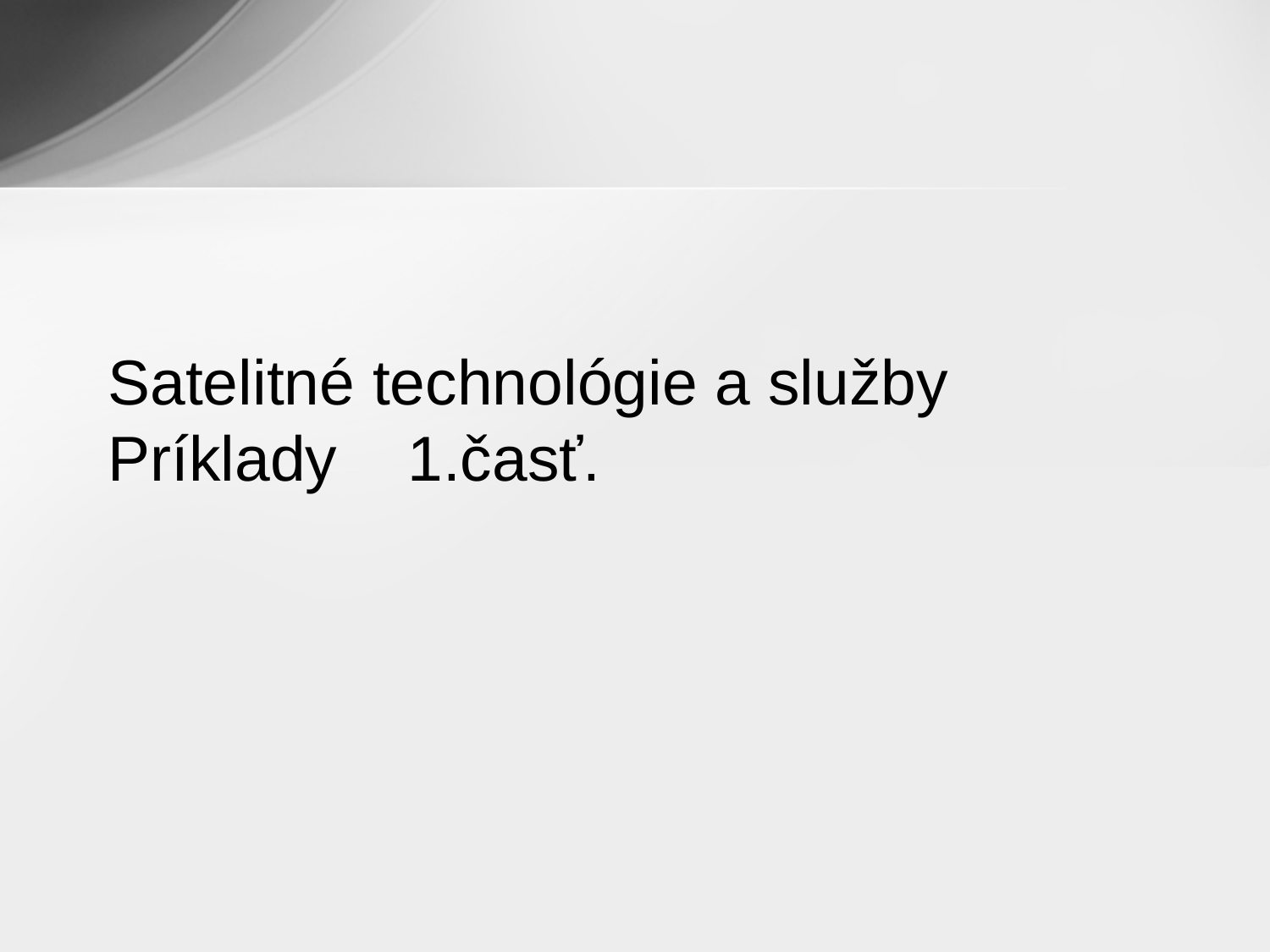

# Satelitné technológie a služby Príklady    1.časť.